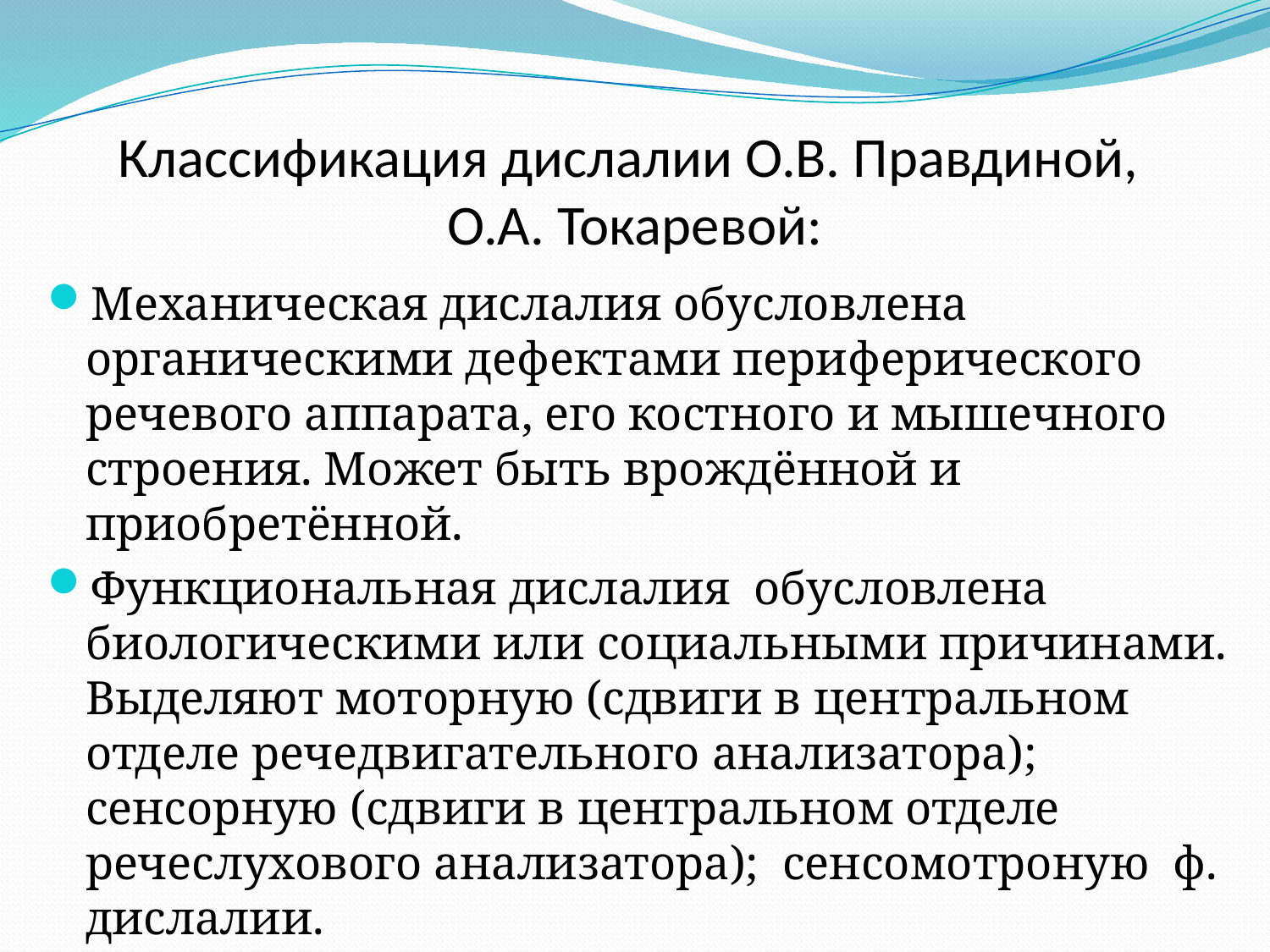

# Классификация дислалии О.В. Правдиной, О.А. Токаревой:
Механическая дислалия обусловлена органическими дефектами периферического речевого аппарата, его костного и мышечного строения. Может быть врождённой и приобретённой.
Функциональная дислалия  обусловлена биологическими или социальными причинами. Выделяют моторную (сдвиги в центральном отделе речедвигательного анализатора); сенсорную (сдвиги в центральном отделе речеслухового анализатора);  сенсомотроную  ф. дислалии.